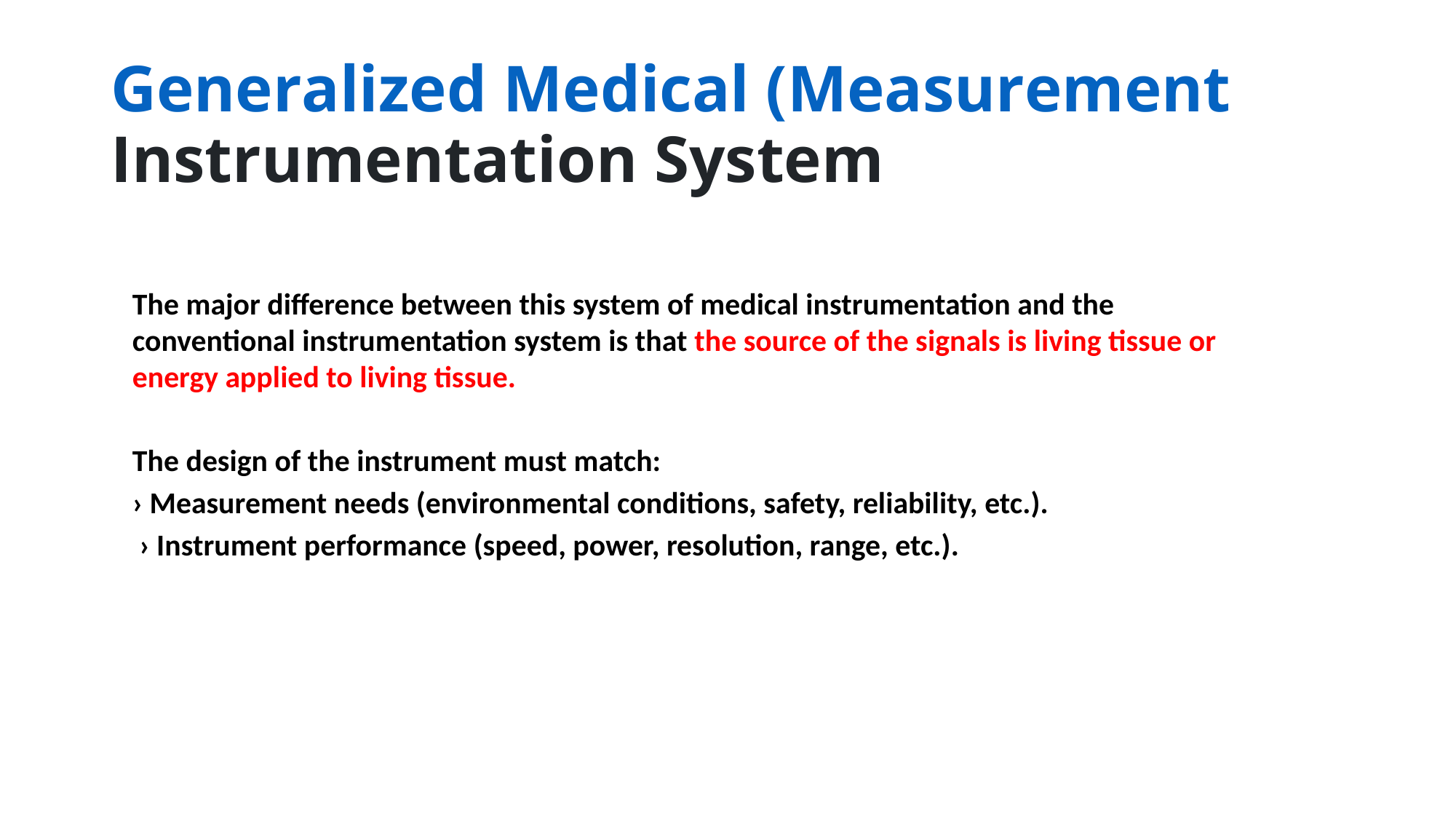

# Generalized Medical (Measurement Instrumentation System
The major difference between this system of medical instrumentation and the conventional instrumentation system is that the source of the signals is living tissue or energy applied to living tissue.

The design of the instrument must match:
› Measurement needs (environmental conditions, safety, reliability, etc.).
 › Instrument performance (speed, power, resolution, range, etc.).